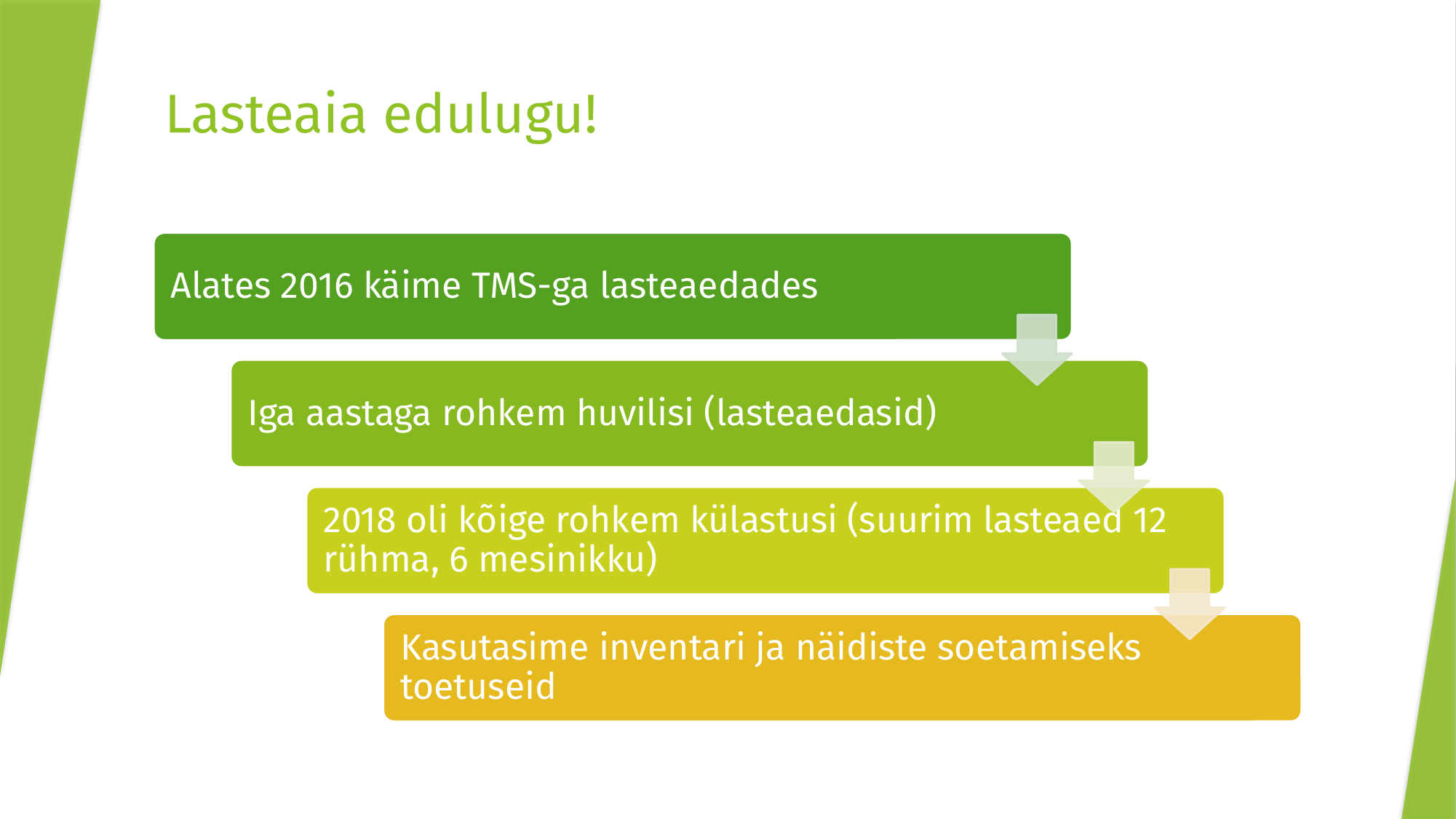

# Lasteaia edulugu!
Alates 2016 käime TMS-ga lasteaedades
Iga aastaga rohkem huvilisi (lasteaedasid)
2018 oli kõige rohkem külastusi (suurim lasteaed 12 rühma, 6 mesinikku)
Kasutasime inventari ja näidiste soetamiseks toetuseid